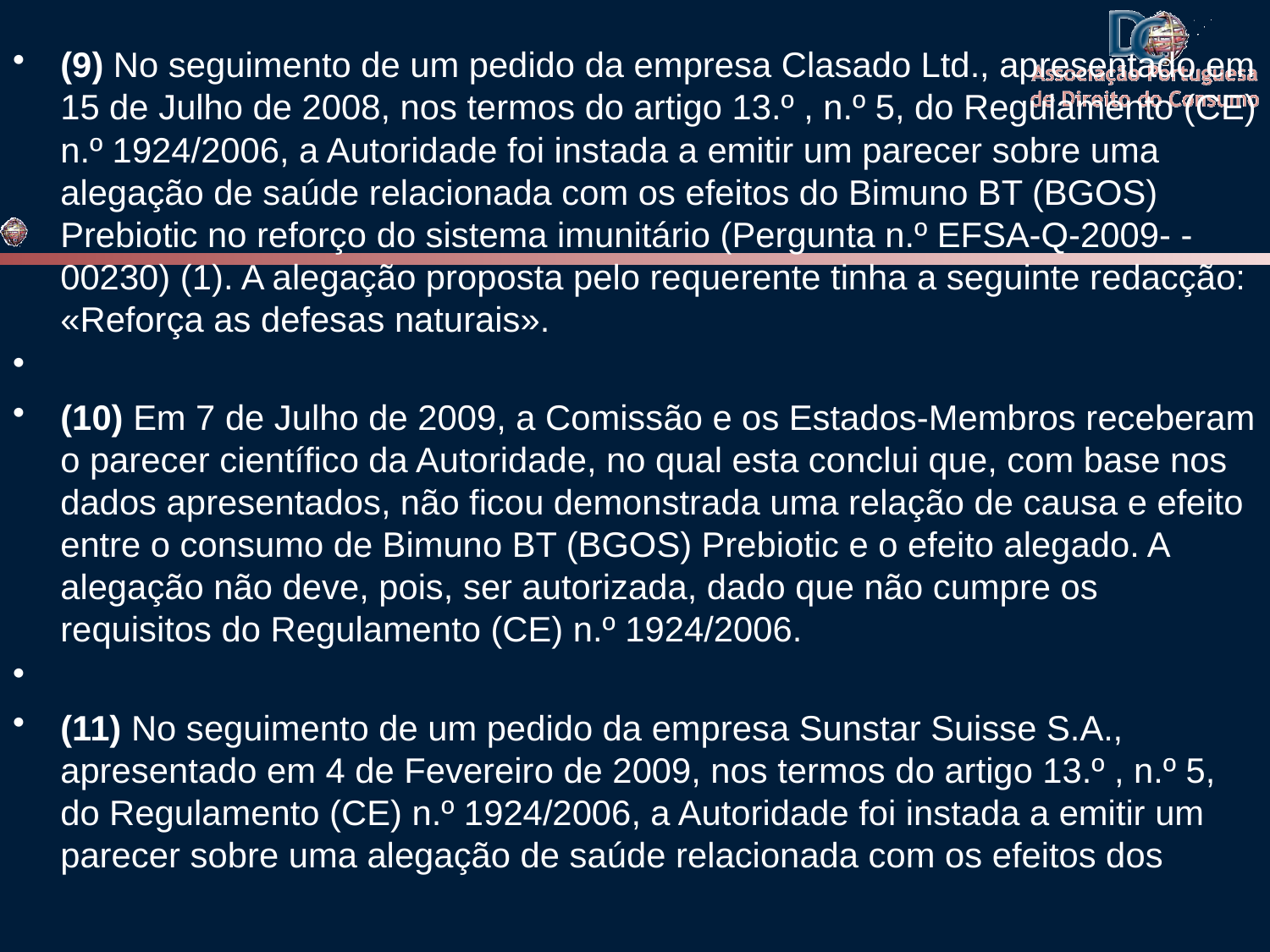

(9) No seguimento de um pedido da empresa Clasado Ltd., apresentado em 15 de Julho de 2008, nos termos do artigo 13.º , n.º 5, do Regulamento (CE) n.º 1924/2006, a Autoridade foi instada a emitir um parecer sobre uma alegação de saúde relacionada com os efeitos do Bimuno BT (BGOS) Prebiotic no reforço do sistema imunitário (Pergunta n.º EFSA-Q-2009- -00230) (1). A alegação proposta pelo requerente tinha a seguinte redacção: «Reforça as defesas naturais».

(10) Em 7 de Julho de 2009, a Comissão e os Estados-Membros receberam o parecer científico da Autoridade, no qual esta conclui que, com base nos dados apresentados, não ficou demonstrada uma relação de causa e efeito entre o consumo de Bimuno BT (BGOS) Prebiotic e o efeito alegado. A alegação não deve, pois, ser autorizada, dado que não cumpre os requisitos do Regulamento (CE) n.º 1924/2006.

(11) No seguimento de um pedido da empresa Sunstar Suisse S.A., apresentado em 4 de Fevereiro de 2009, nos termos do artigo 13.º , n.º 5, do Regulamento (CE) n.º 1924/2006, a Autoridade foi instada a emitir um parecer sobre uma alegação de saúde relacionada com os efeitos dos
#